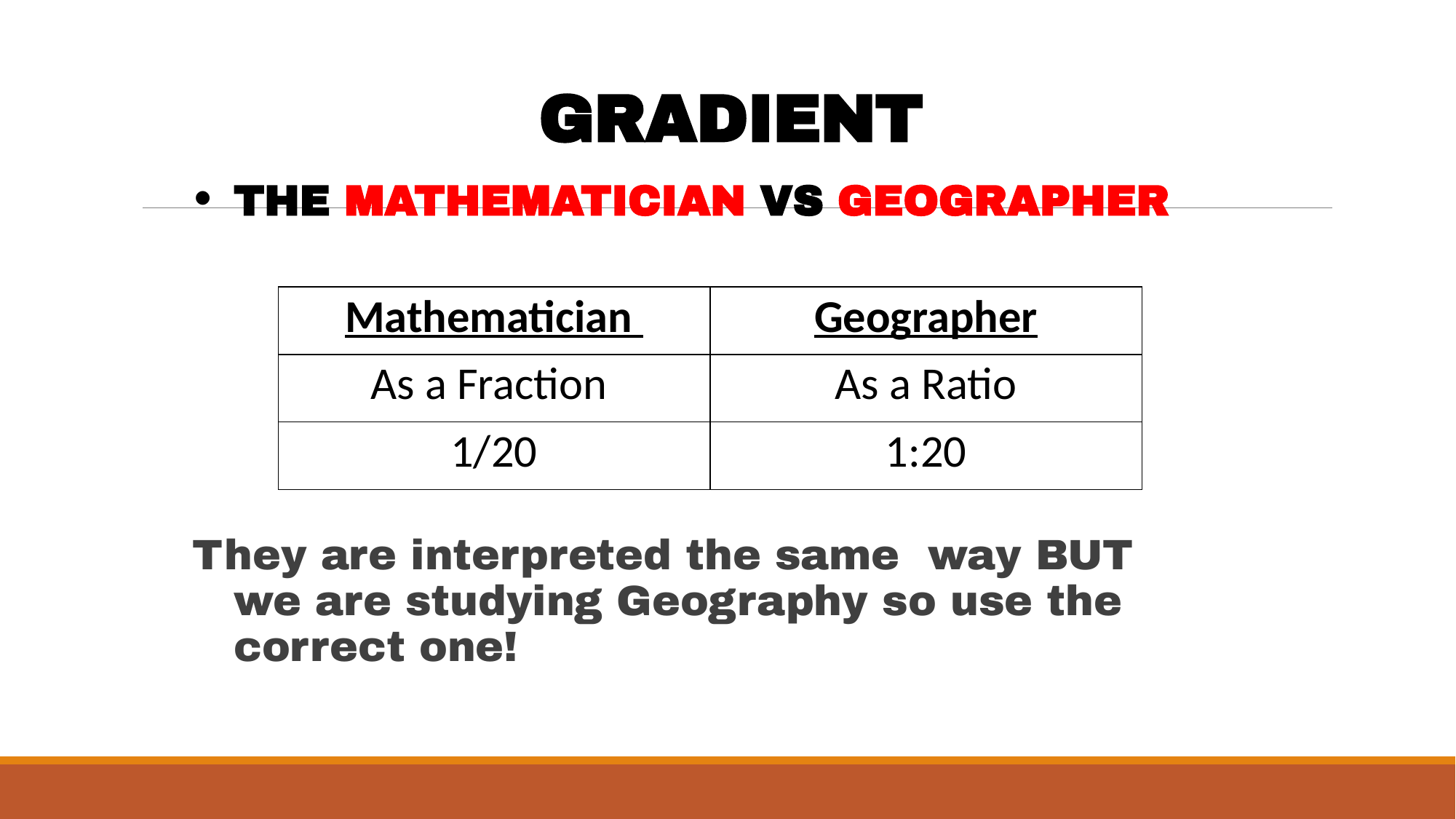

# GRADIENT
THE MATHEMATICIAN VS GEOGRAPHER

They are interpreted the same  way BUT we are studying Geography so use the correct one!
| Mathematician | Geographer |
| --- | --- |
| As a Fraction | As a Ratio |
| 1/20 | 1:20 |